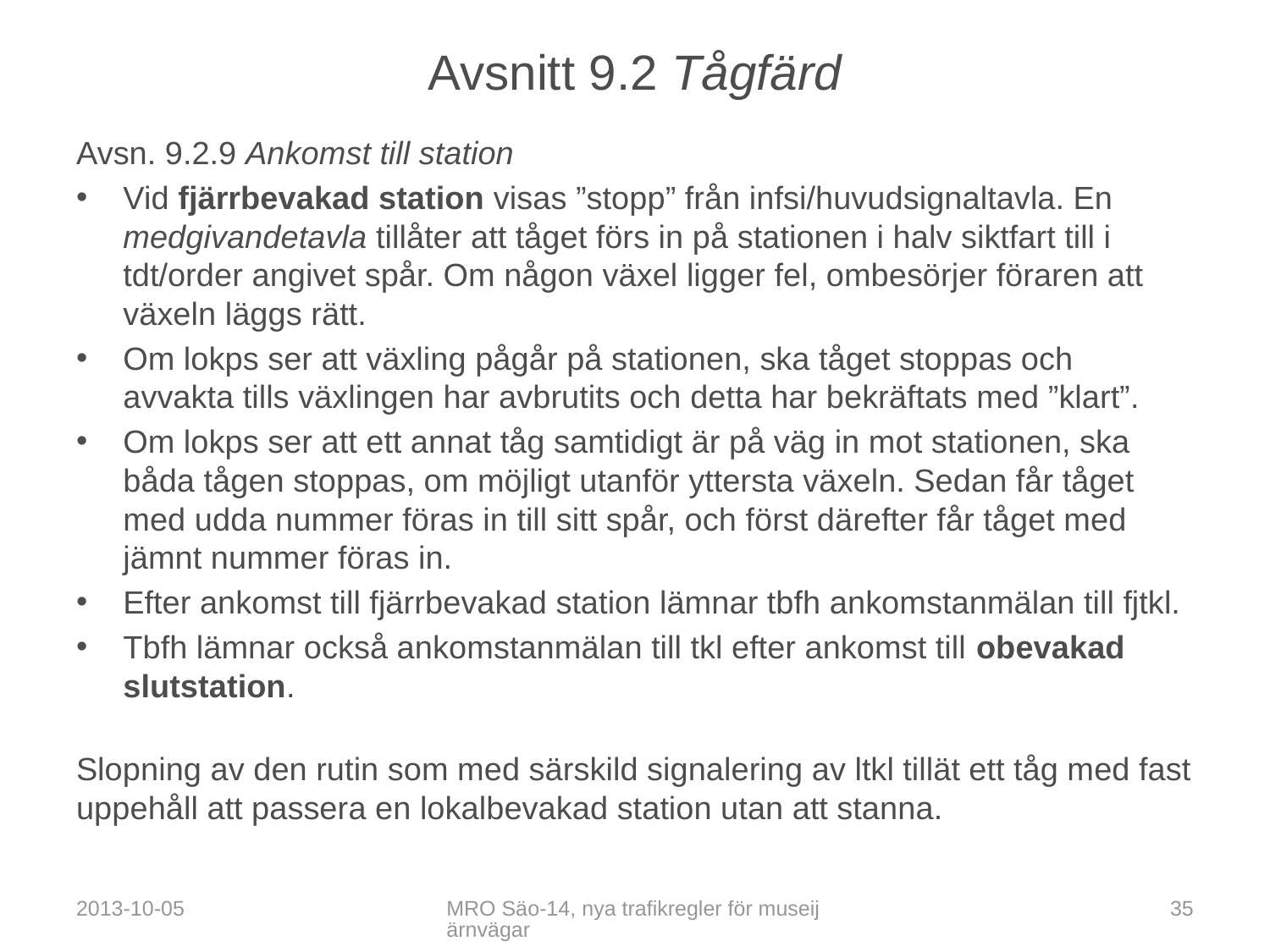

# Avsnitt 9.2 Tågfärd
Avsn. 9.2.9 Ankomst till station
Vid fjärrbevakad station visas ”stopp” från infsi/huvudsignaltavla. En medgivandetavla tillåter att tåget förs in på stationen i halv siktfart till i tdt/order angivet spår. Om någon växel ligger fel, ombesörjer föraren att växeln läggs rätt.
Om lokps ser att växling pågår på stationen, ska tåget stoppas och avvakta tills växlingen har avbrutits och detta har bekräftats med ”klart”.
Om lokps ser att ett annat tåg samtidigt är på väg in mot stationen, ska båda tågen stoppas, om möjligt utanför yttersta växeln. Sedan får tåget med udda nummer föras in till sitt spår, och först därefter får tåget med jämnt nummer föras in.
Efter ankomst till fjärrbevakad station lämnar tbfh ankomstanmälan till fjtkl.
Tbfh lämnar också ankomstanmälan till tkl efter ankomst till obevakad slutstation.
Slopning av den rutin som med särskild signalering av ltkl tillät ett tåg med fast uppehåll att passera en lokalbevakad station utan att stanna.

2013-10-05
MRO Säo-14, nya trafikregler för museijärnvägar
35